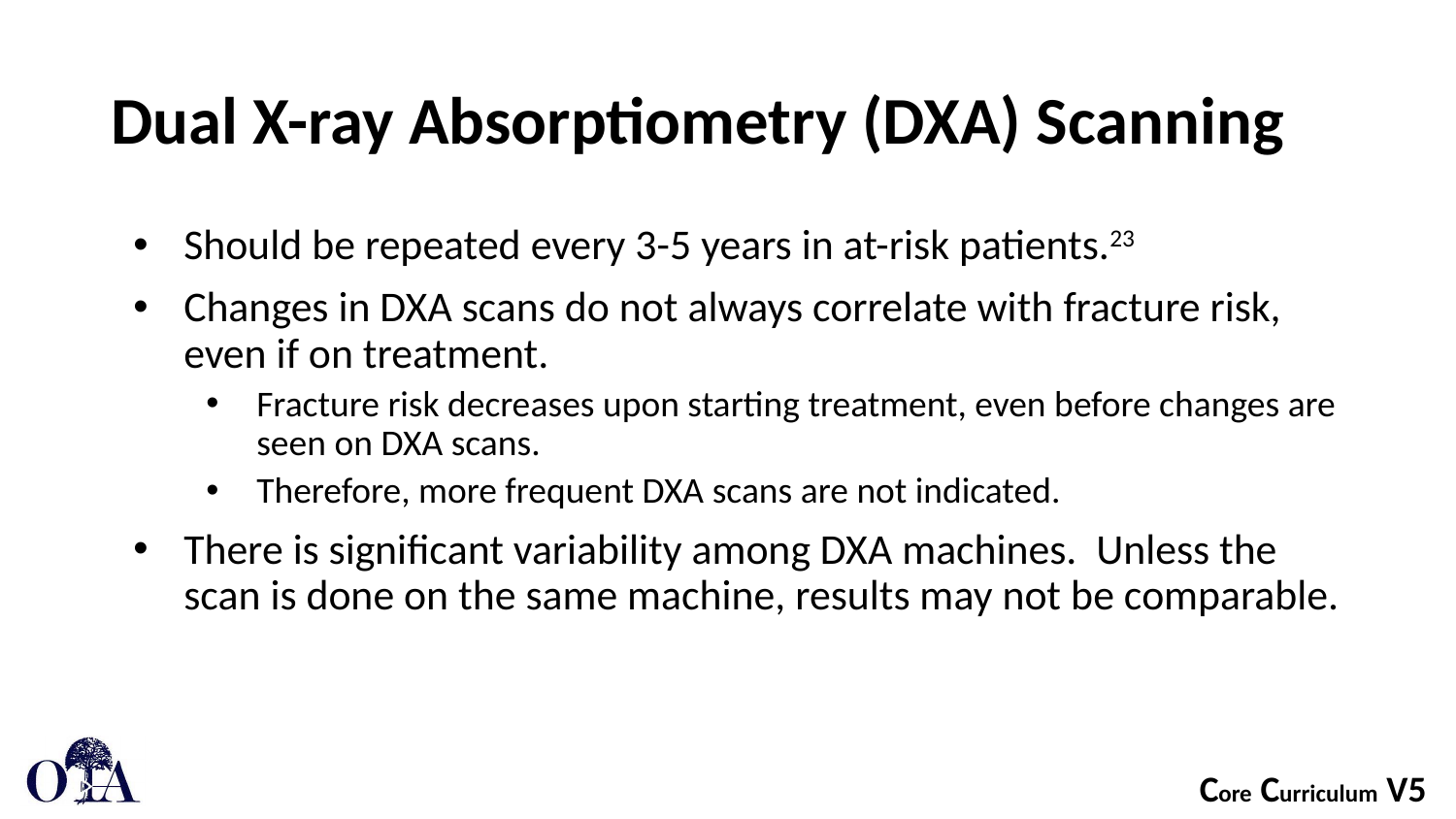

# Dual X-ray Absorptiometry (DXA) Scanning
Should be repeated every 3-5 years in at-risk patients.23
Changes in DXA scans do not always correlate with fracture risk, even if on treatment.
Fracture risk decreases upon starting treatment, even before changes are seen on DXA scans.
Therefore, more frequent DXA scans are not indicated.
There is significant variability among DXA machines.  Unless the scan is done on the same machine, results may not be comparable.